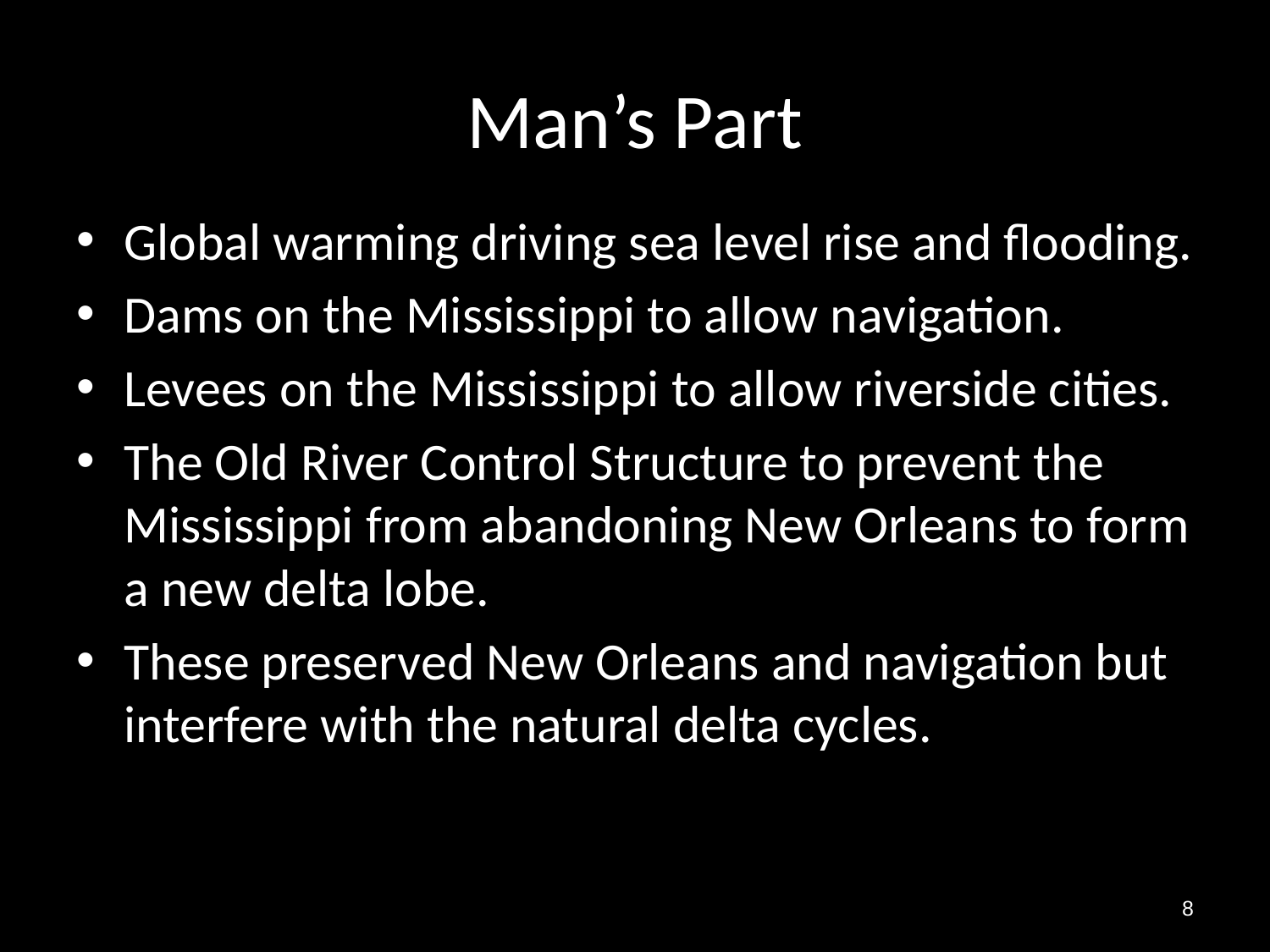

# Man’s Part
Global warming driving sea level rise and flooding.
Dams on the Mississippi to allow navigation.
Levees on the Mississippi to allow riverside cities.
The Old River Control Structure to prevent the Mississippi from abandoning New Orleans to form a new delta lobe.
These preserved New Orleans and navigation but interfere with the natural delta cycles.
8